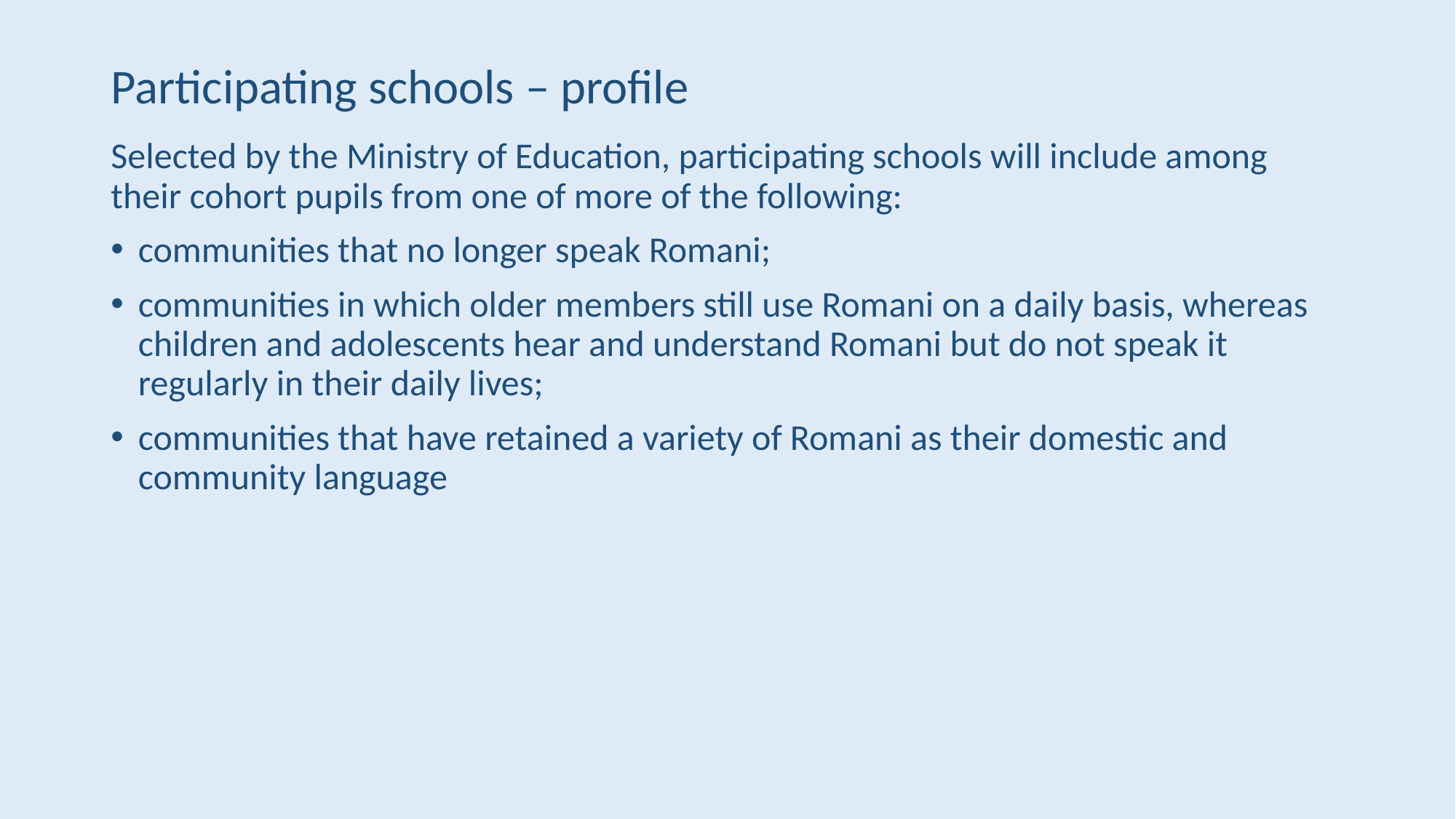

# Participating schools – profile
Selected by the Ministry of Education, participating schools will include among their cohort pupils from one of more of the following:
communities that no longer speak Romani;
communities in which older members still use Romani on a daily basis, whereas children and adolescents hear and understand Romani but do not speak it regularly in their daily lives;
communities that have retained a variety of Romani as their domestic and community language